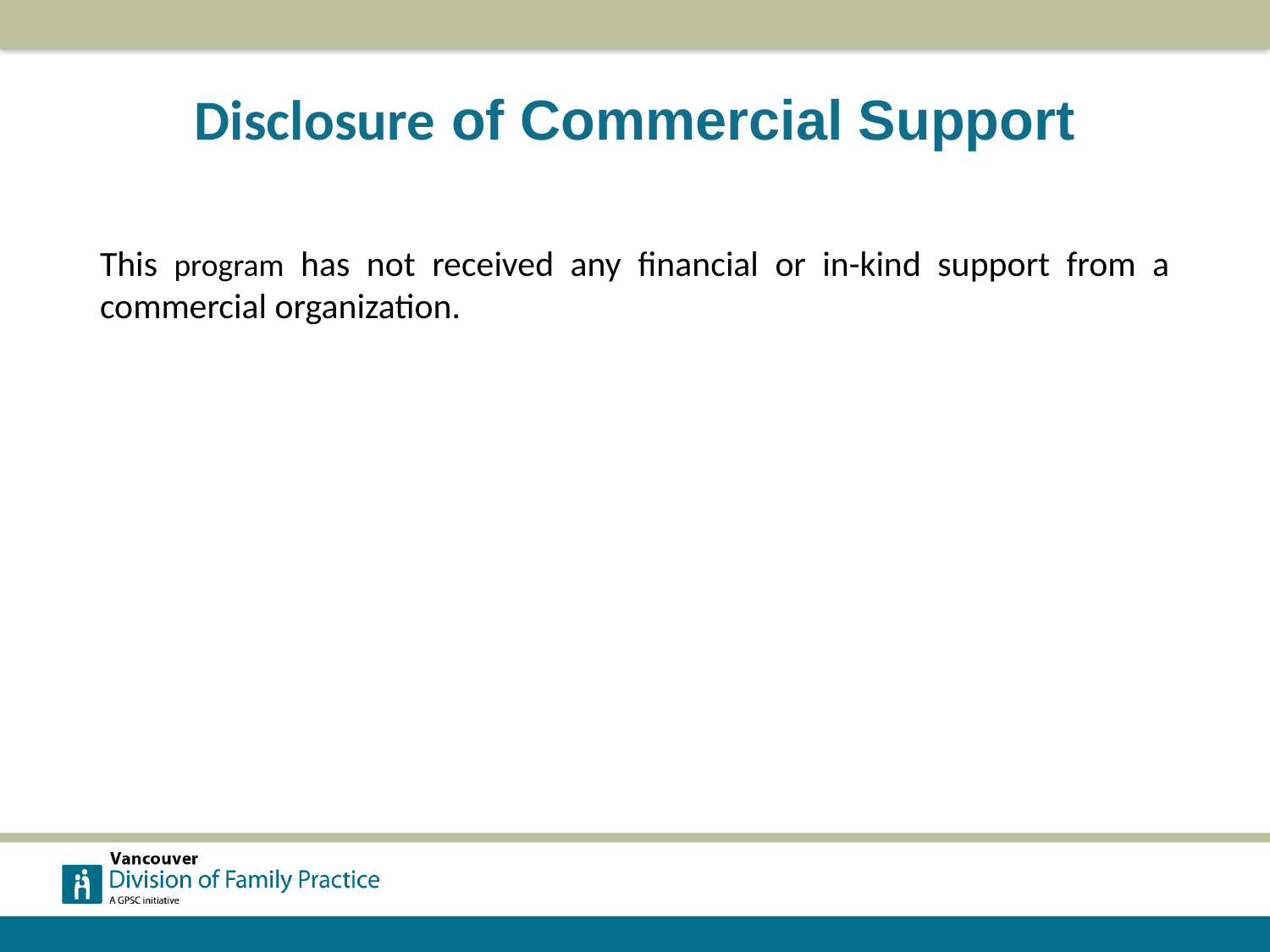

# Disclosure of Commercial Support
This program has not received any financial or in-kind support from a commercial organization.